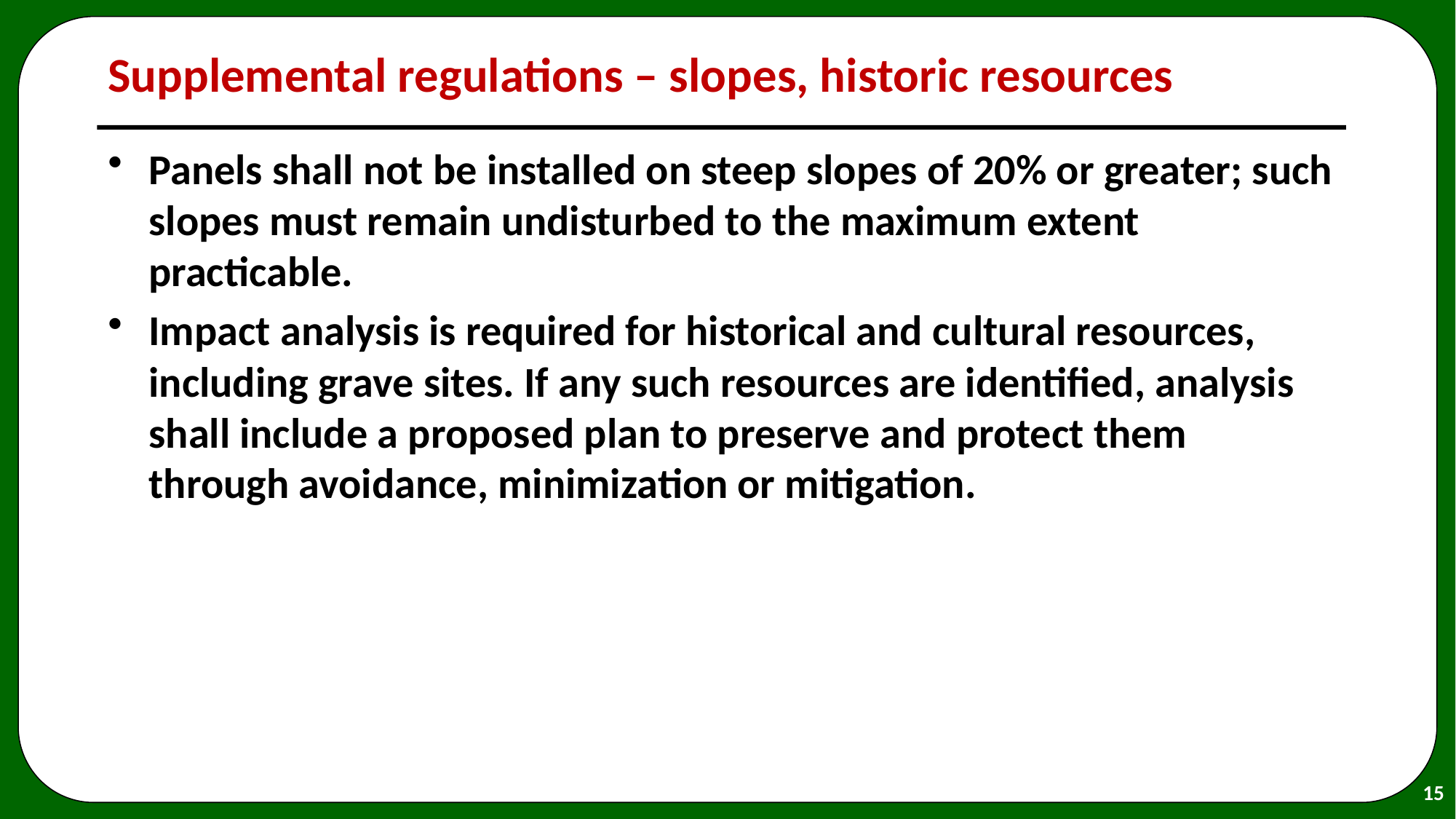

# Supplemental regulations – slopes, historic resources
Panels shall not be installed on steep slopes of 20% or greater; such slopes must remain undisturbed to the maximum extent practicable.
Impact analysis is required for historical and cultural resources, including grave sites. If any such resources are identified, analysis shall include a proposed plan to preserve and protect them through avoidance, minimization or mitigation.
15